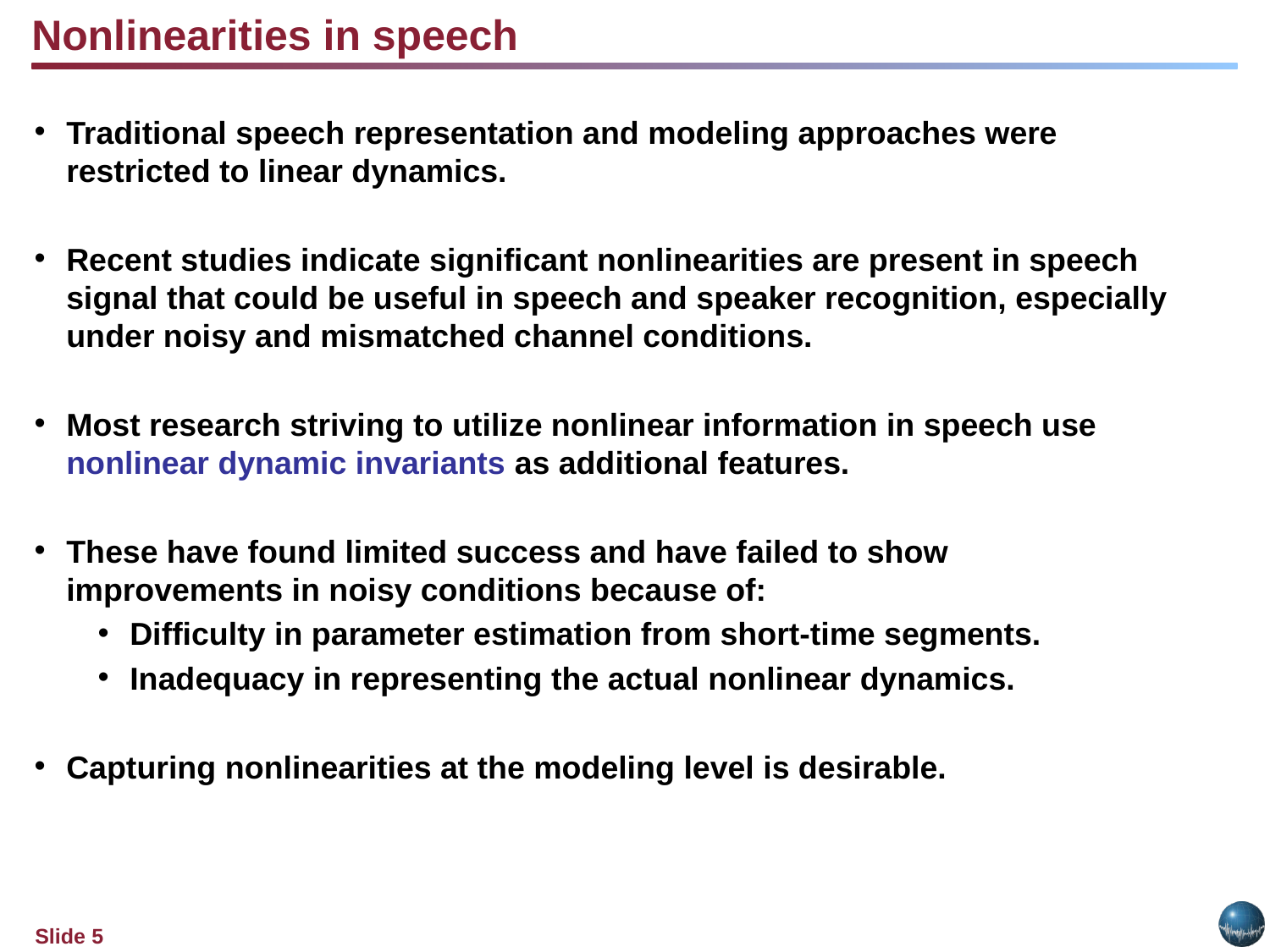

Nonlinearities in speech
Traditional speech representation and modeling approaches were restricted to linear dynamics.

Recent studies indicate significant nonlinearities are present in speech signal that could be useful in speech and speaker recognition, especially under noisy and mismatched channel conditions.

Most research striving to utilize nonlinear information in speech use nonlinear dynamic invariants as additional features.

These have found limited success and have failed to show improvements in noisy conditions because of:
Difficulty in parameter estimation from short-time segments.
Inadequacy in representing the actual nonlinear dynamics.

Capturing nonlinearities at the modeling level is desirable.